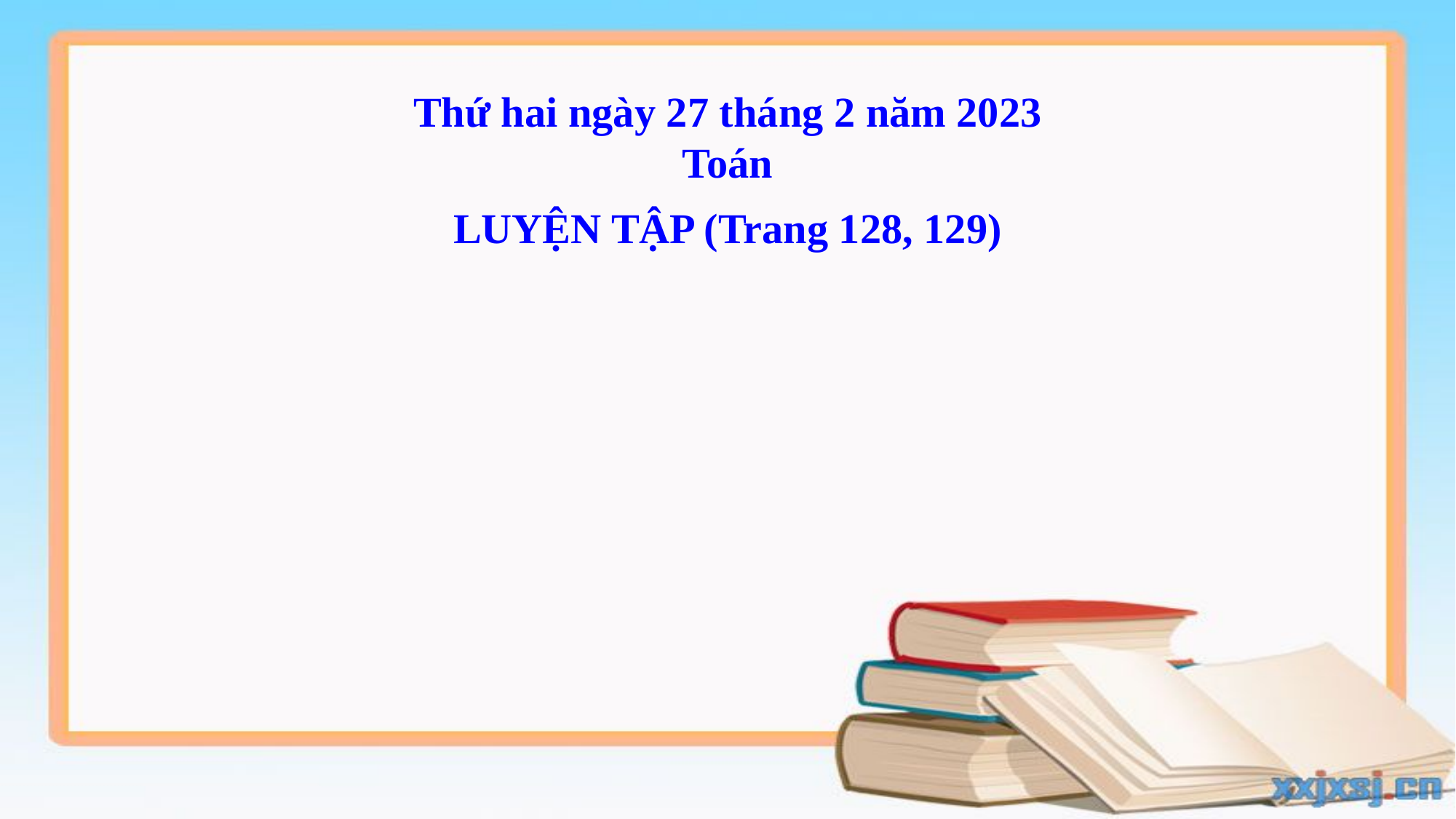

Thứ hai ngày 27 tháng 2 năm 2023
Toán
LUYỆN TẬP (Trang 128, 129)